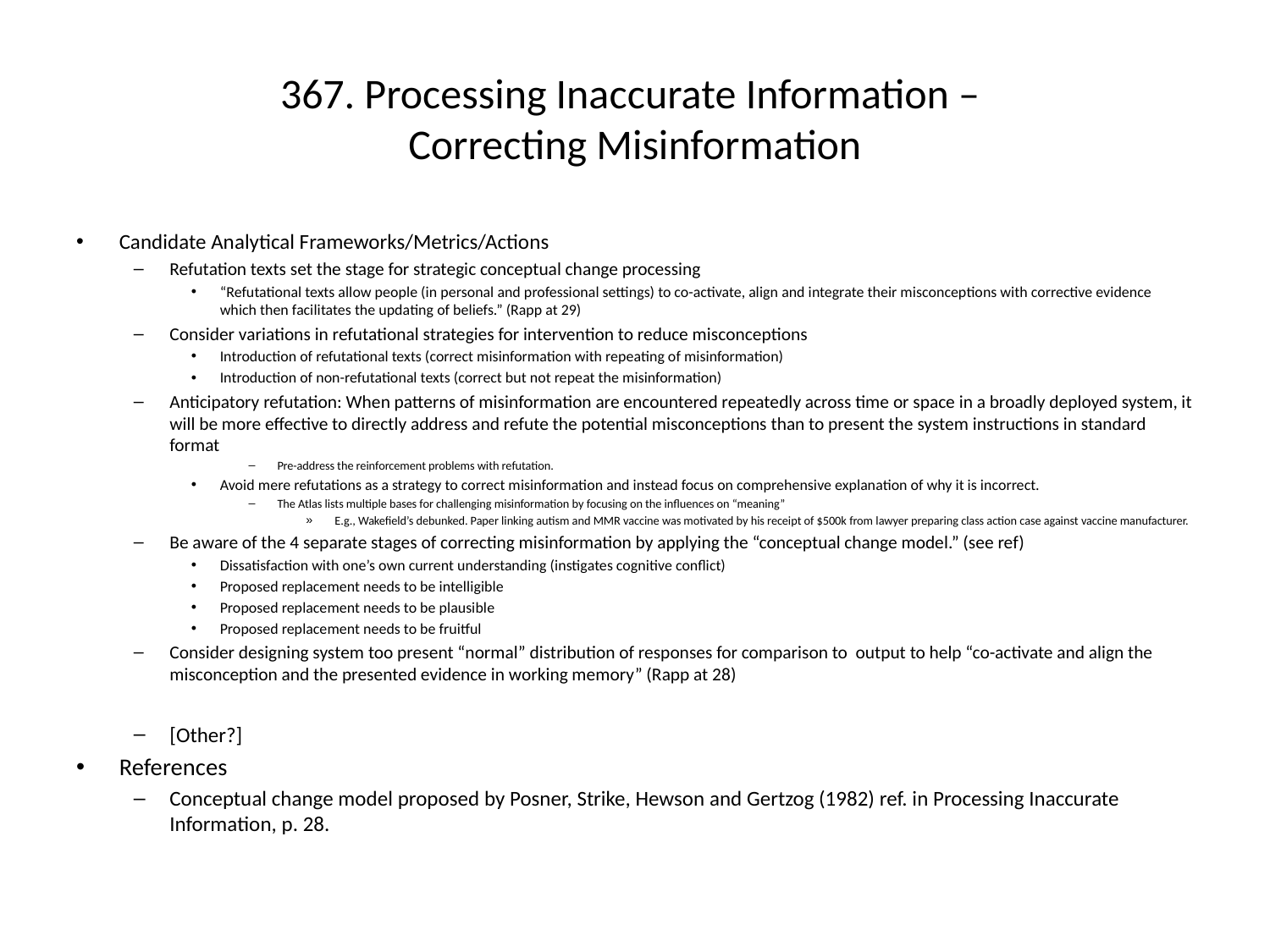

# 367. Processing Inaccurate Information – Correcting Misinformation
Candidate Analytical Frameworks/Metrics/Actions
Refutation texts set the stage for strategic conceptual change processing
“Refutational texts allow people (in personal and professional settings) to co-activate, align and integrate their misconceptions with corrective evidence which then facilitates the updating of beliefs.” (Rapp at 29)
Consider variations in refutational strategies for intervention to reduce misconceptions
Introduction of refutational texts (correct misinformation with repeating of misinformation)
Introduction of non-refutational texts (correct but not repeat the misinformation)
Anticipatory refutation: When patterns of misinformation are encountered repeatedly across time or space in a broadly deployed system, it will be more effective to directly address and refute the potential misconceptions than to present the system instructions in standard format
Pre-address the reinforcement problems with refutation.
Avoid mere refutations as a strategy to correct misinformation and instead focus on comprehensive explanation of why it is incorrect.
The Atlas lists multiple bases for challenging misinformation by focusing on the influences on “meaning”
E.g., Wakefield’s debunked. Paper linking autism and MMR vaccine was motivated by his receipt of $500k from lawyer preparing class action case against vaccine manufacturer.
Be aware of the 4 separate stages of correcting misinformation by applying the “conceptual change model.” (see ref)
Dissatisfaction with one’s own current understanding (instigates cognitive conflict)
Proposed replacement needs to be intelligible
Proposed replacement needs to be plausible
Proposed replacement needs to be fruitful
Consider designing system too present “normal” distribution of responses for comparison to  output to help “co-activate and align the misconception and the presented evidence in working memory” (Rapp at 28)

[Other?]
References
Conceptual change model proposed by Posner, Strike, Hewson and Gertzog (1982) ref. in Processing Inaccurate Information, p. 28.